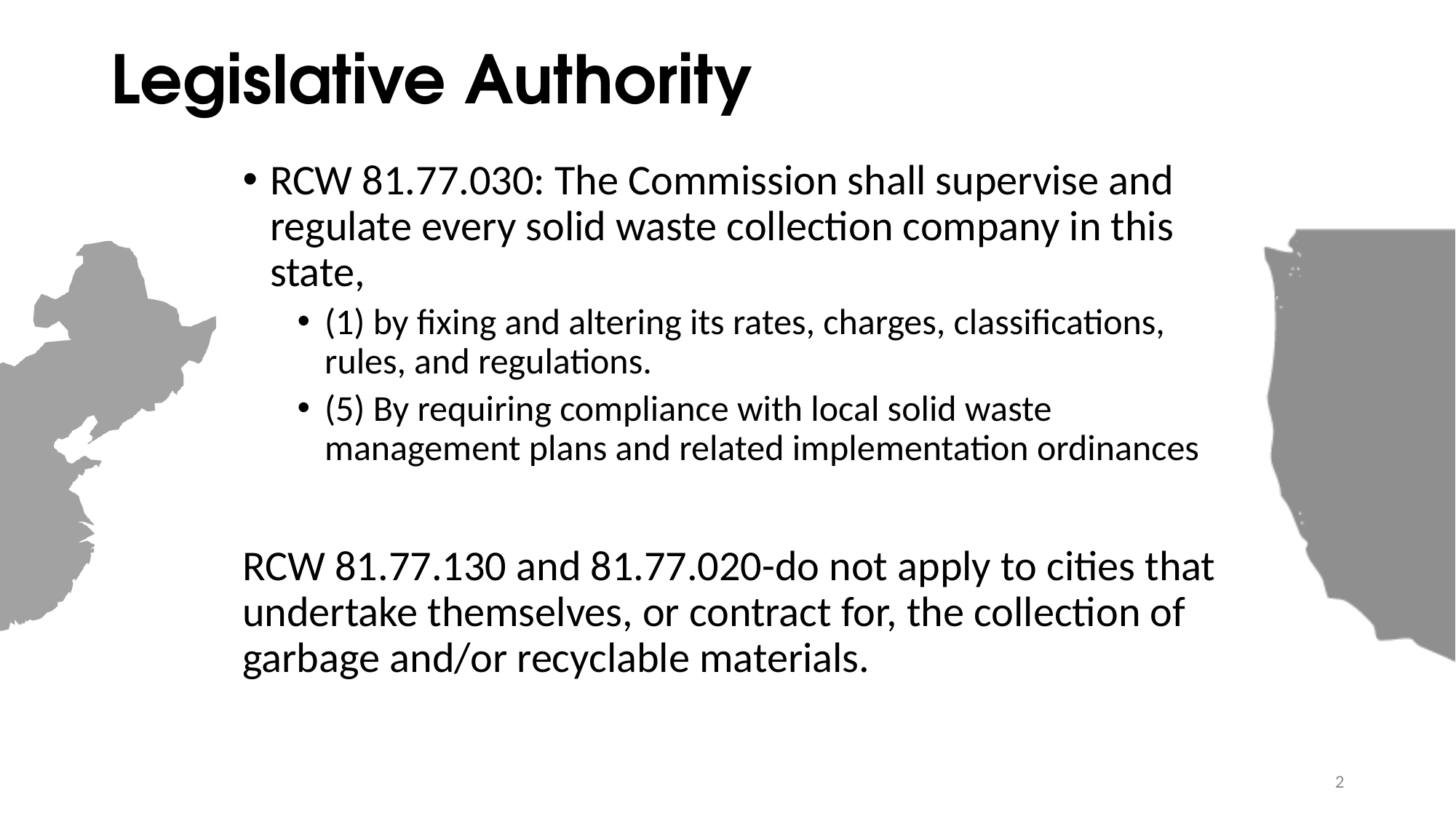

# Legislative Authority
RCW 81.77.030: The Commission shall supervise and regulate every solid waste collection company in this state,
(1) by fixing and altering its rates, charges, classifications, rules, and regulations.
(5) By requiring compliance with local solid waste management plans and related implementation ordinances

RCW 81.77.130 and 81.77.020-do not apply to cities that undertake themselves, or contract for, the collection of garbage and/or recyclable materials.

2